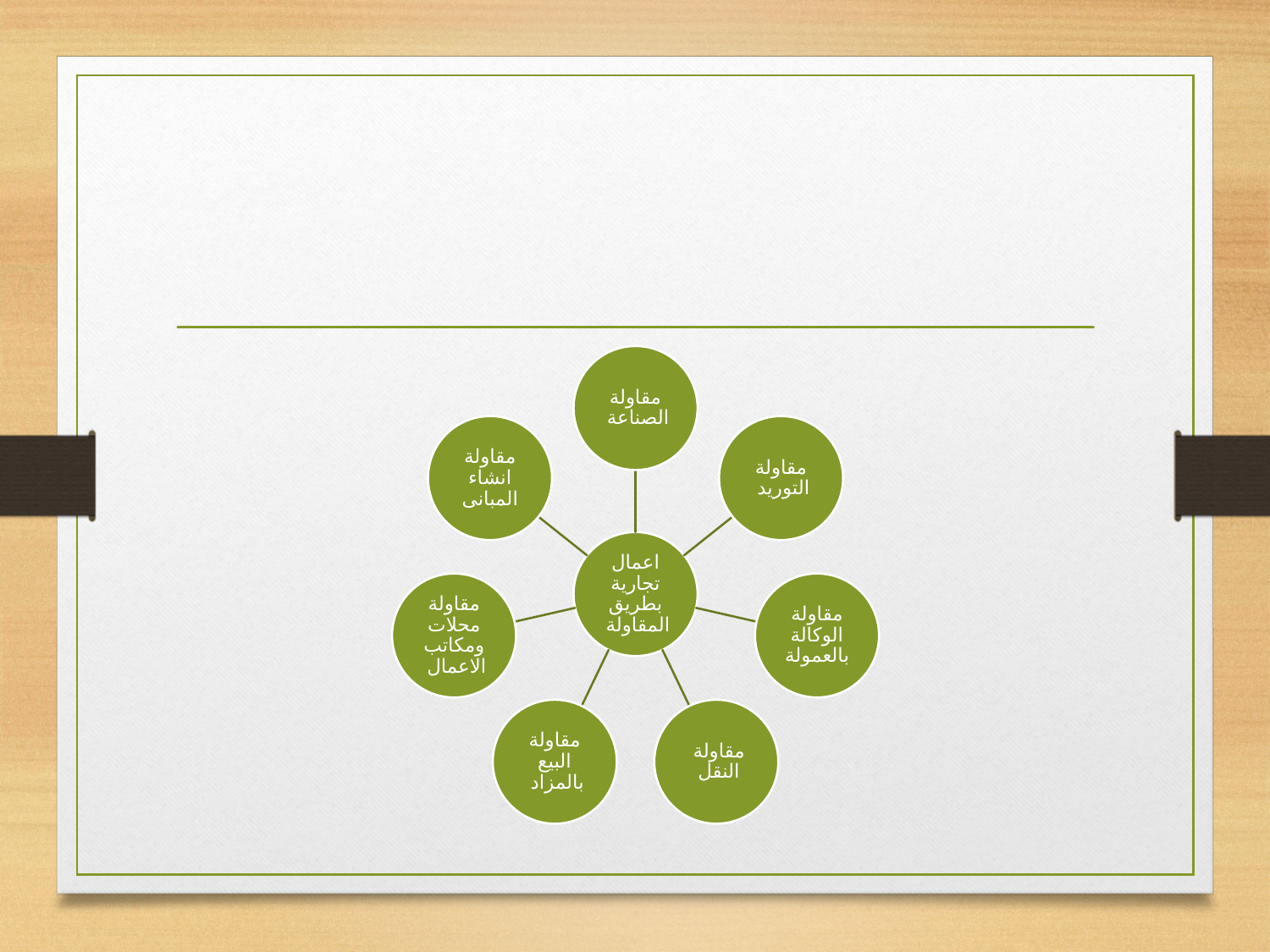

#
اعمال تجارية بطريق المقاولة

مقاولة الصناعة

مقاولة التوريد

مقاولة الوكالة بالعمولة

مقاولة  النقل

مقاولة البيع بالمزاد

مقاولة محلات ومكاتب الاعمال

مقاولة انشاء المبانى